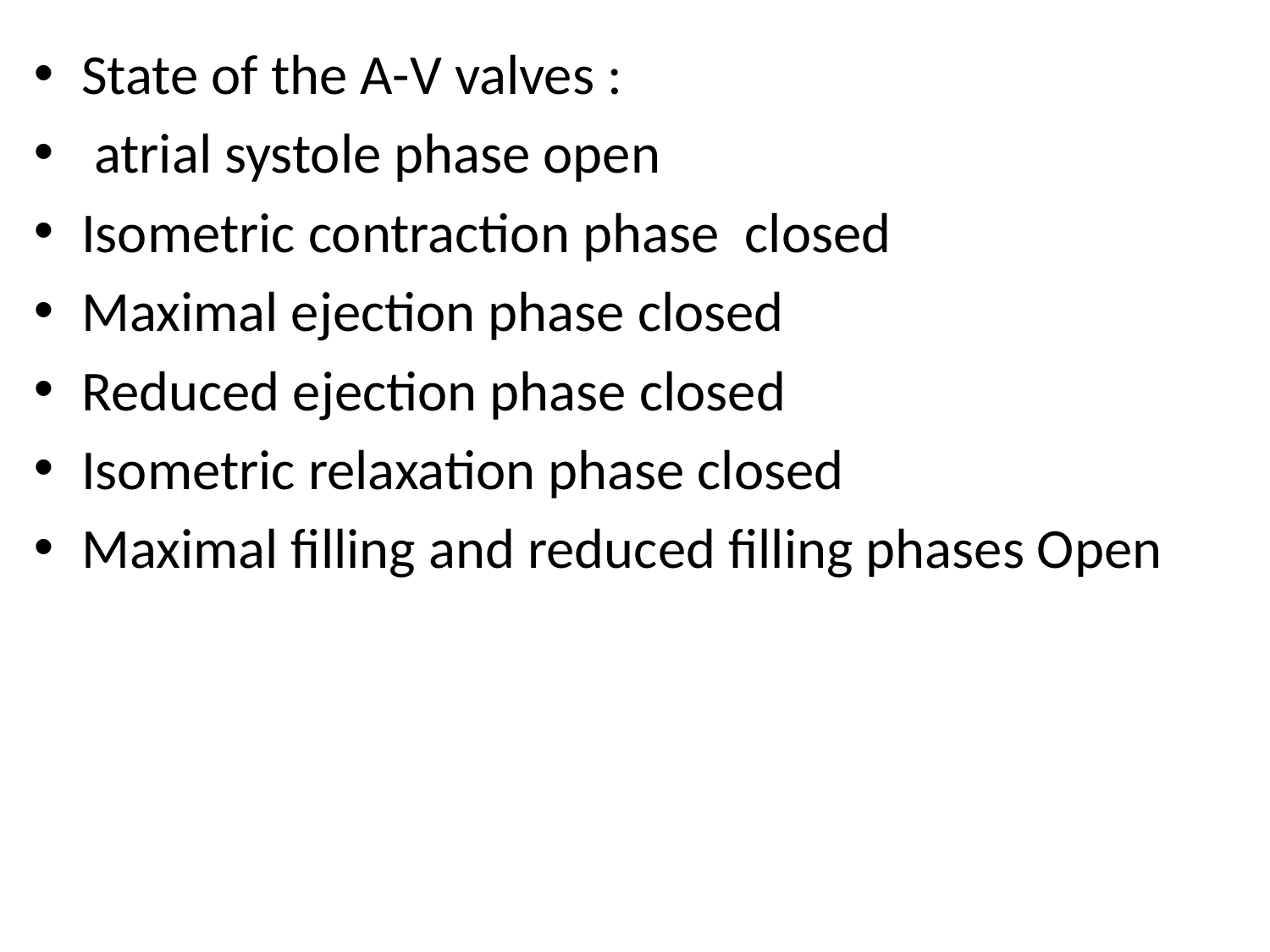

State of the A-V valves :
 atrial systole phase open
Isometric contraction phase  closed
Maximal ejection phase closed
Reduced ejection phase closed
Isometric relaxation phase closed
Maximal filling and reduced filling phases Open
#